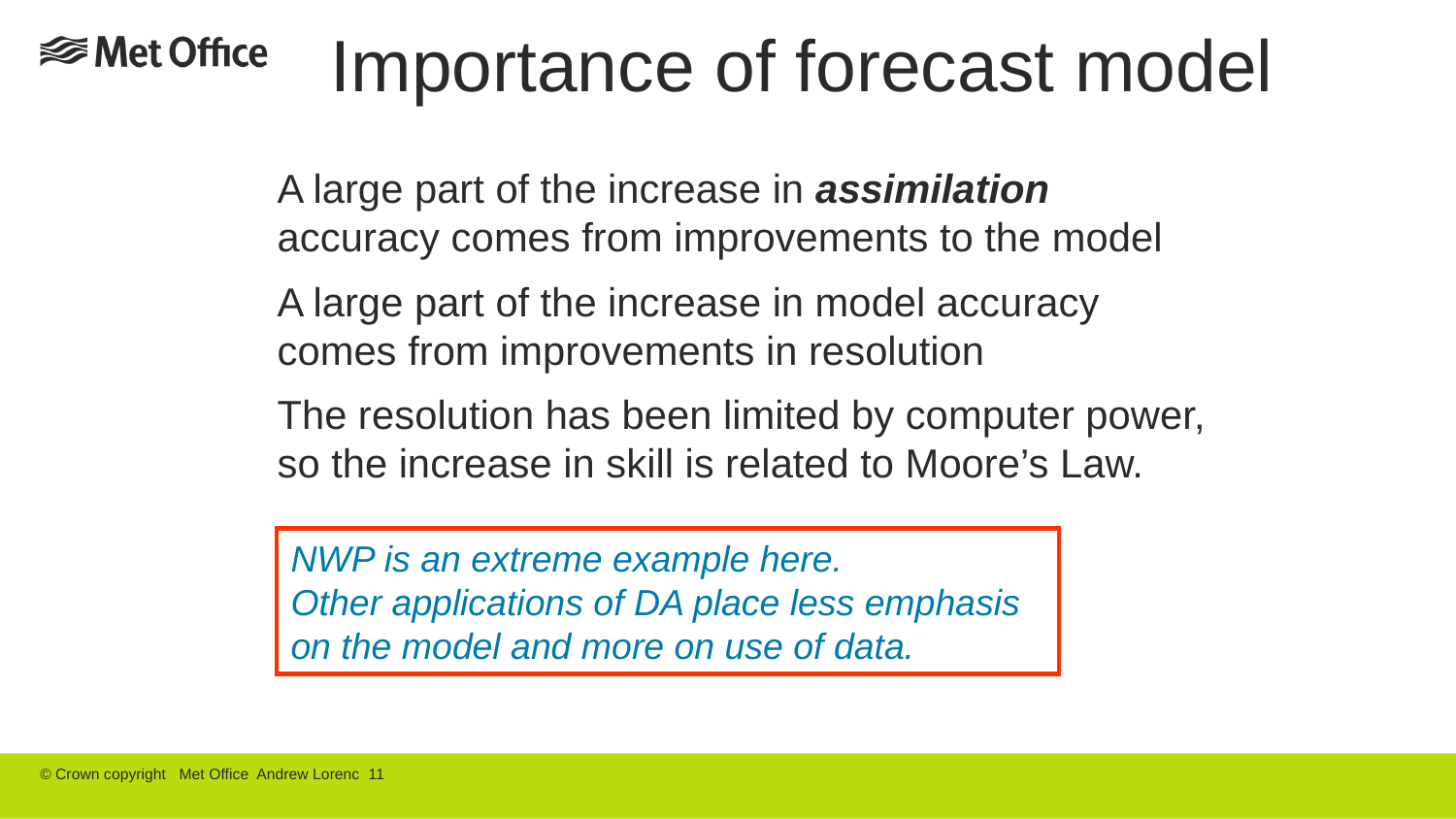

# Importance of forecast model
A large part of the increase in assimilation accuracy comes from improvements to the model
A large part of the increase in model accuracy comes from improvements in resolution
The resolution has been limited by computer power, so the increase in skill is related to Moore’s Law.
NWP is an extreme example here.
Other applications of DA place less emphasis on the model and more on use of data.
© Crown copyright   Met Office  Andrew Lorenc  11